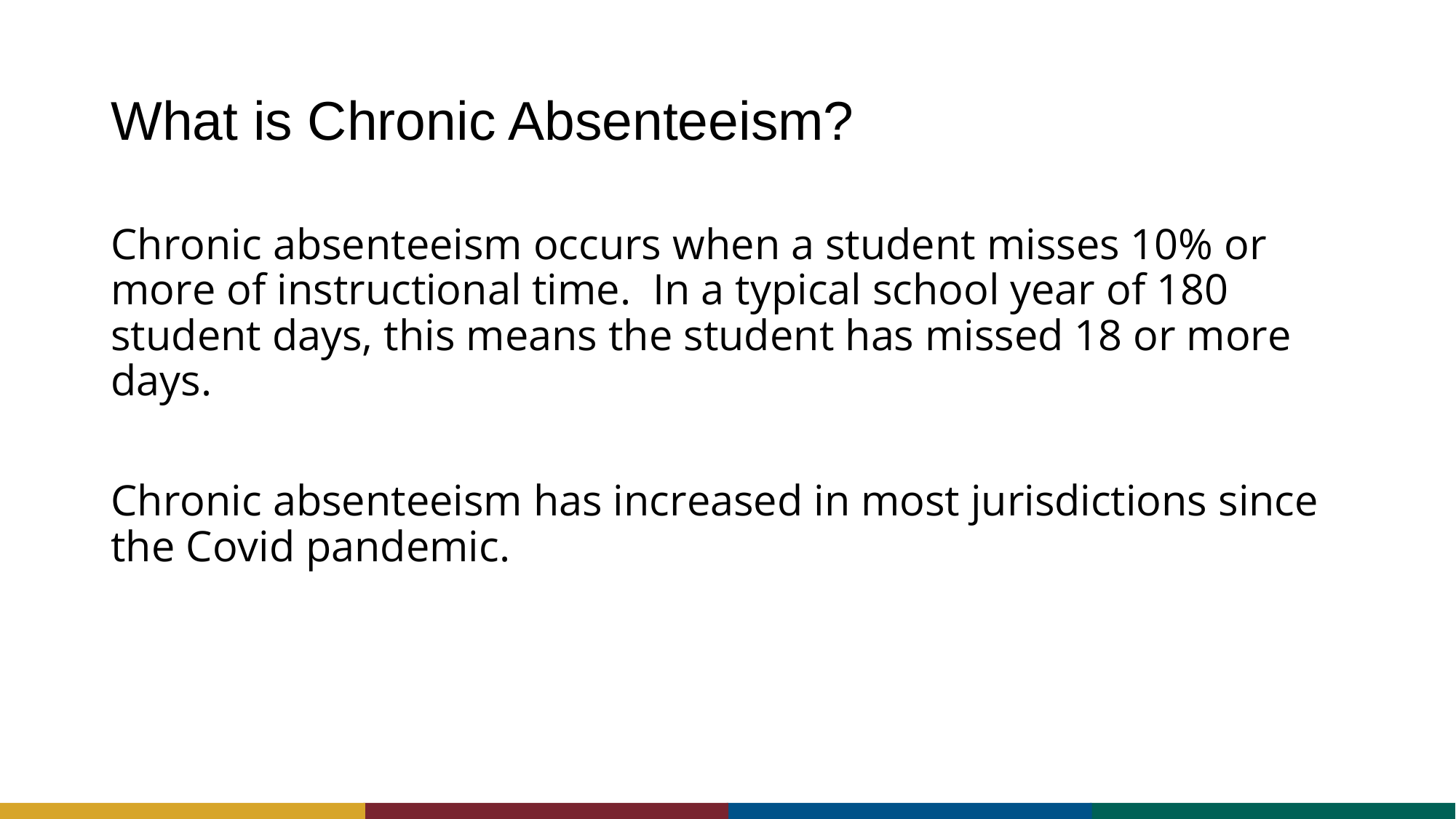

# What is Chronic Absenteeism?
Chronic absenteeism occurs when a student misses 10% or more of instructional time.  In a typical school year of 180 student days, this means the student has missed 18 or more days.

Chronic absenteeism has increased in most jurisdictions since the Covid pandemic.